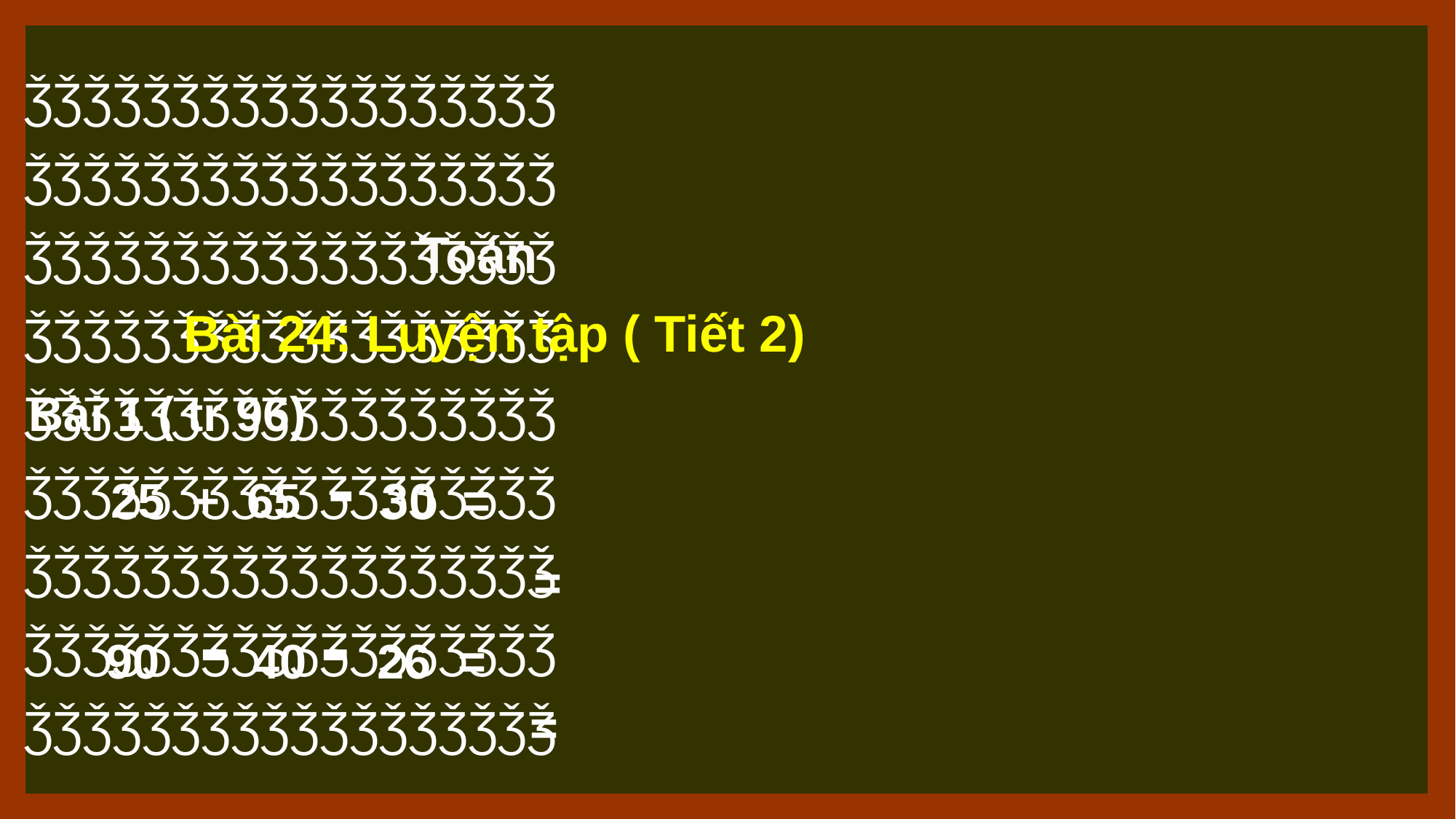

ǮǮǮǮǮǮǮǮǮǮǮǮǮǮǮǮǮǮ
ǮǮǮǮǮǮǮǮǮǮǮǮǮǮǮǮǮǮ
ǮǮǮǮǮǮǮǮǮǮǮǮǮǮǮǮǮǮ
ǮǮǮǮǮǮǮǮǮǮǮǮǮǮǮǮǮǮ
ǮǮǮǮǮǮǮǮǮǮǮǮǮǮǮǮǮǮ
ǮǮǮǮǮǮǮǮǮǮǮǮǮǮǮǮǮǮ
ǮǮǮǮǮǮǮǮǮǮǮǮǮǮǮǮǮǮ
ǮǮǮǮǮǮǮǮǮǮǮǮǮǮǮǮǮǮ
ǮǮǮǮǮǮǮǮǮǮǮǮǮǮǮǮǮǮ
Toán

Bài 24: Luyện tập ( Tiết 2)
Bài 1 ( tr 96)
25  +  65  -  30  =
=
90   - 40 -  26  =
=